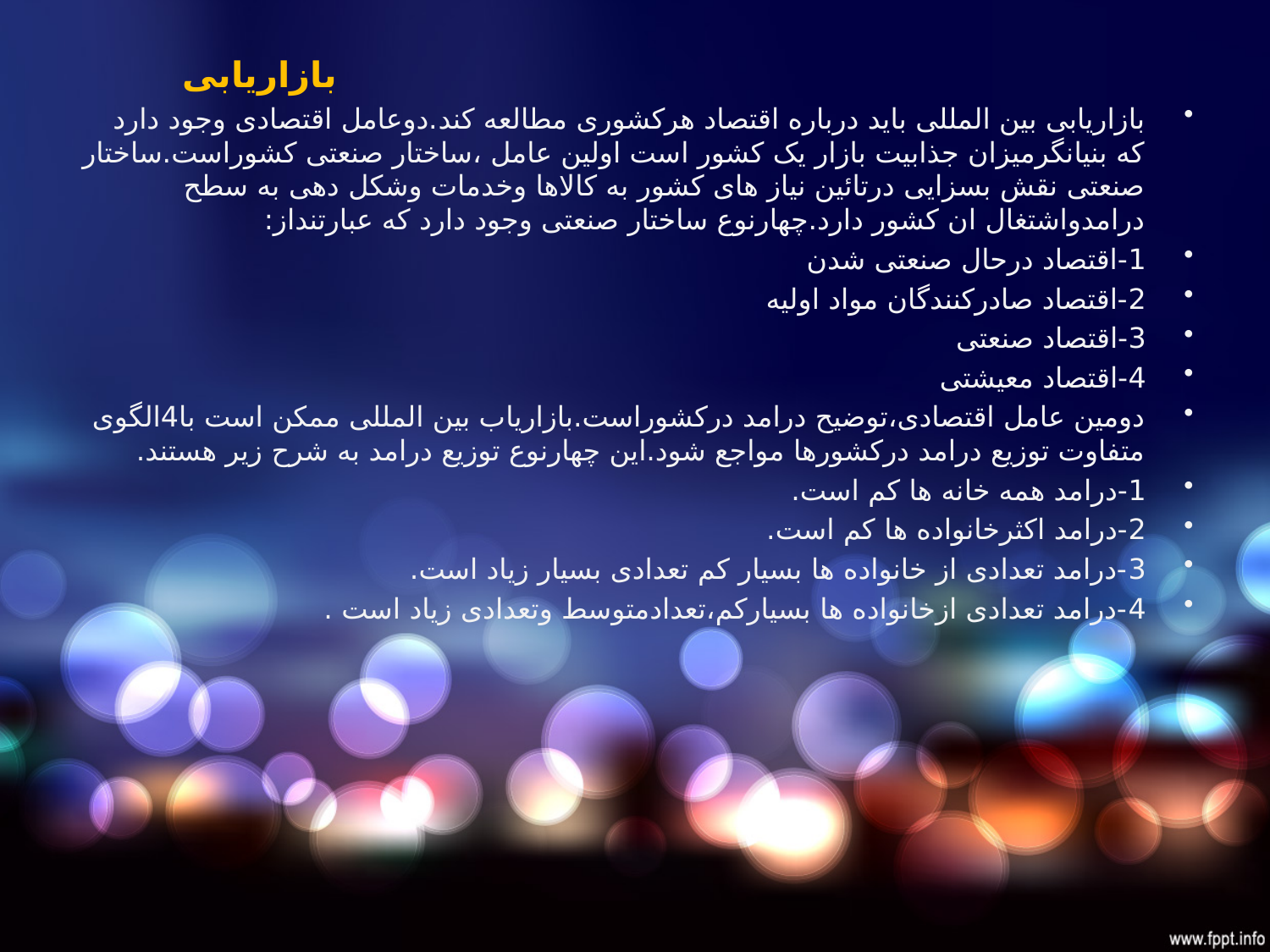

بازاریابی
بازاریابی بین المللی باید درباره اقتصاد هرکشوری مطالعه کند.دوعامل اقتصادی وجود دارد که بنیانگرمیزان جذابیت بازار یک کشور است اولین عامل ،ساختار صنعتی کشوراست.ساختار صنعتی نقش بسزایی درتائین نیاز های کشور به کالاها وخدمات وشکل دهی به سطح درامدواشتغال ان کشور دارد.چهارنوع ساختار صنعتی وجود دارد که عبارتنداز:
1-اقتصاد درحال صنعتی شدن
2-اقتصاد صادرکنندگان مواد اولیه
3-اقتصاد صنعتی
4-اقتصاد معیشتی
دومین عامل اقتصادی،توضیح درامد درکشوراست.بازاریاب بین المللی ممکن است با4الگوی متفاوت توزیع درامد درکشورها مواجع شود.این چهارنوع توزیع درامد به شرح زیر هستند.
1-درامد همه خانه ها کم است.
2-درامد اکثرخانواده ها کم است.
3-درامد تعدادی از خانواده ها بسیار کم تعدادی بسیار زیاد است.
4-درامد تعدادی ازخانواده ها بسیارکم،تعدادمتوسط وتعدادی زیاد است .